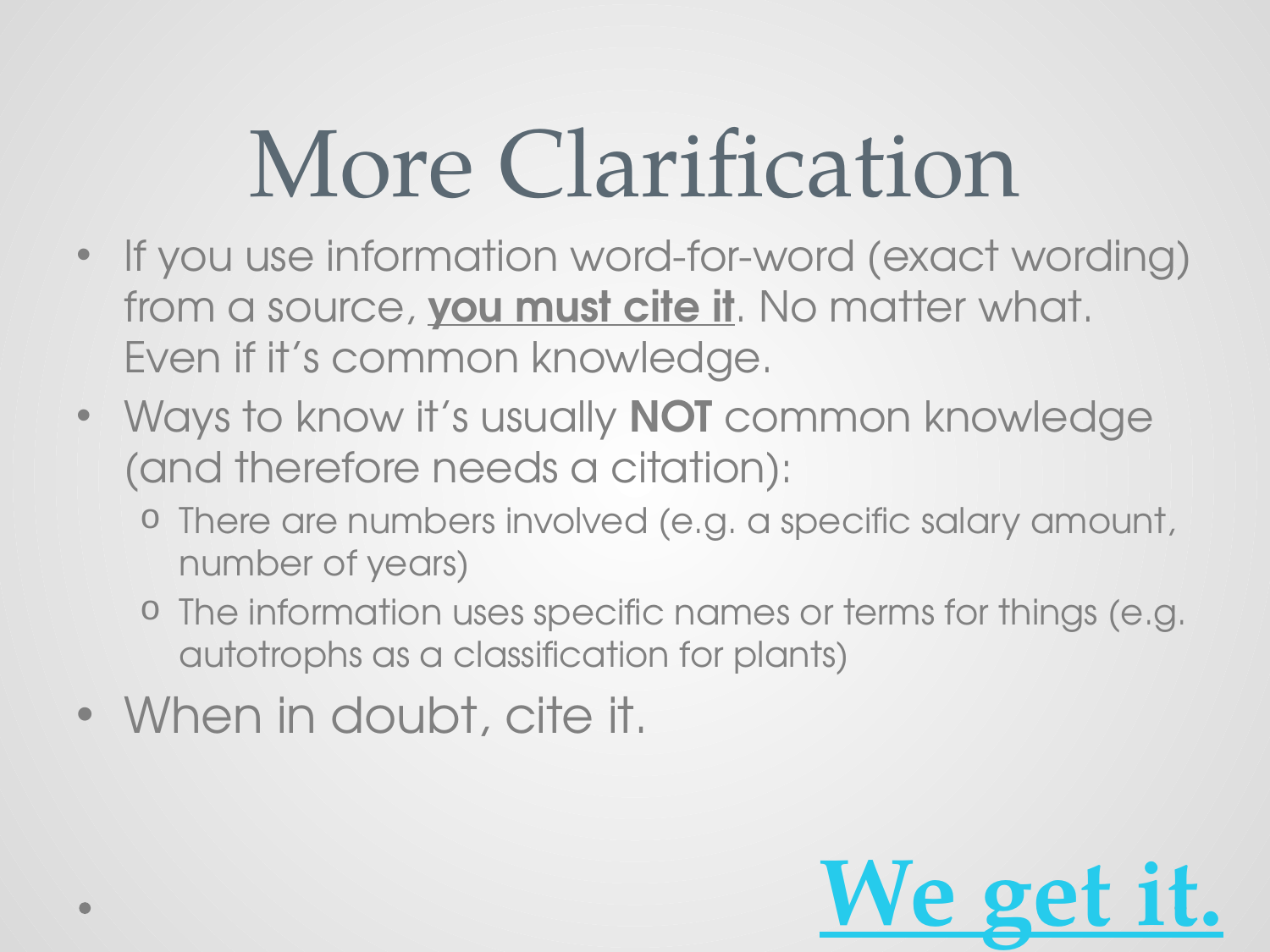

# More Clarification
If you use information word-for-word (exact wording) from a source, you must cite it. No matter what. Even if it’s common knowledge.
Ways to know it’s usually NOT common knowledge (and therefore needs a citation):
There are numbers involved (e.g. a specific salary amount, number of years)
The information uses specific names or terms for things (e.g. autotrophs as a classification for plants)
When in doubt, cite it.

We get it.